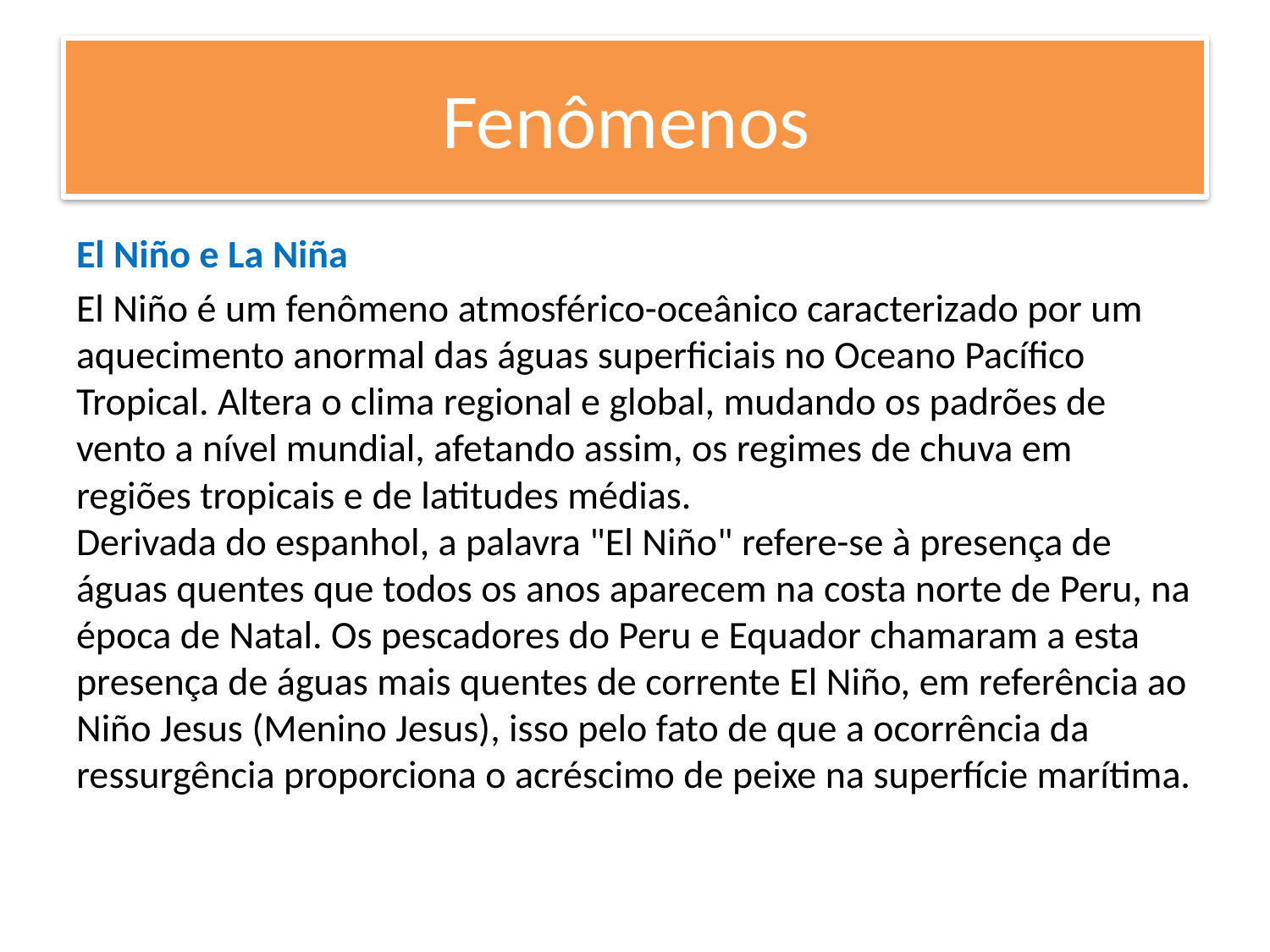

# Fenômenos
El Niño e La Niña
El Niño é um fenômeno atmosférico-oceânico caracterizado por um aquecimento anormal das águas superficiais no Oceano Pacífico Tropical. Altera o clima regional e global, mudando os padrões de vento a nível mundial, afetando assim, os regimes de chuva em regiões tropicais e de latitudes médias.
Derivada do espanhol, a palavra "El Niño" refere-se à presença de águas quentes que todos os anos aparecem na costa norte de Peru, na época de Natal. Os pescadores do Peru e Equador chamaram a esta presença de águas mais quentes de corrente El Niño, em referência ao Niño Jesus (Menino Jesus), isso pelo fato de que a ocorrência da ressurgência proporciona o acréscimo de peixe na superfície marítima.